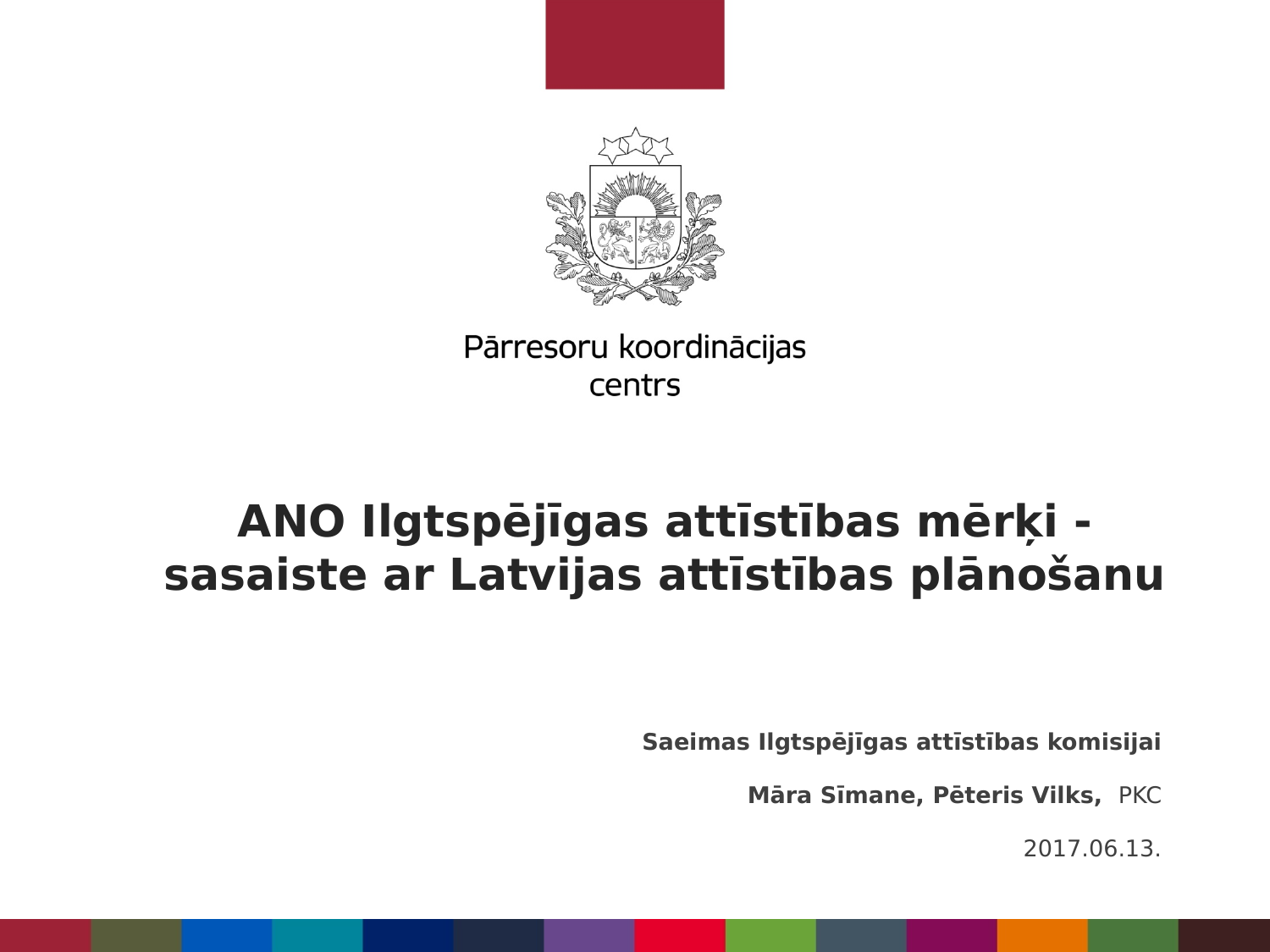

# ANO Ilgtspējīgas attīstības mērķi - sasaiste ar Latvijas attīstības plānošanu

Saeimas Ilgtspējīgas attīstības komisijai

Māra Sīmane, Pēteris Vilks,  PKC

2017.06.13.